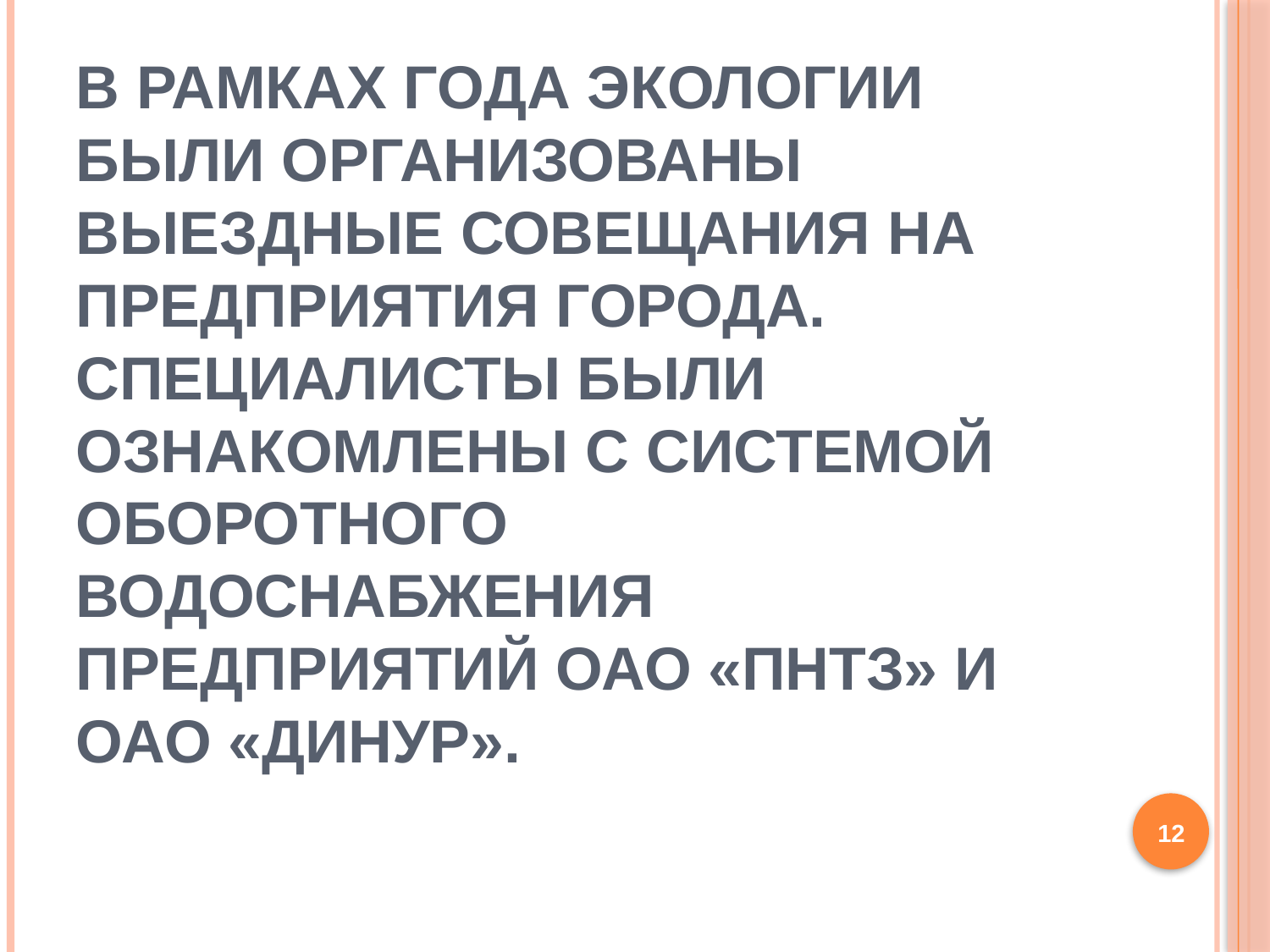

# В рамках года Экологии были организованы выездные совещания на предприятия города. Специалисты были ознакомлены с системой оборотного водоснабжения предприятий ОАО «ПНТЗ» и ОАО «Динур».
12